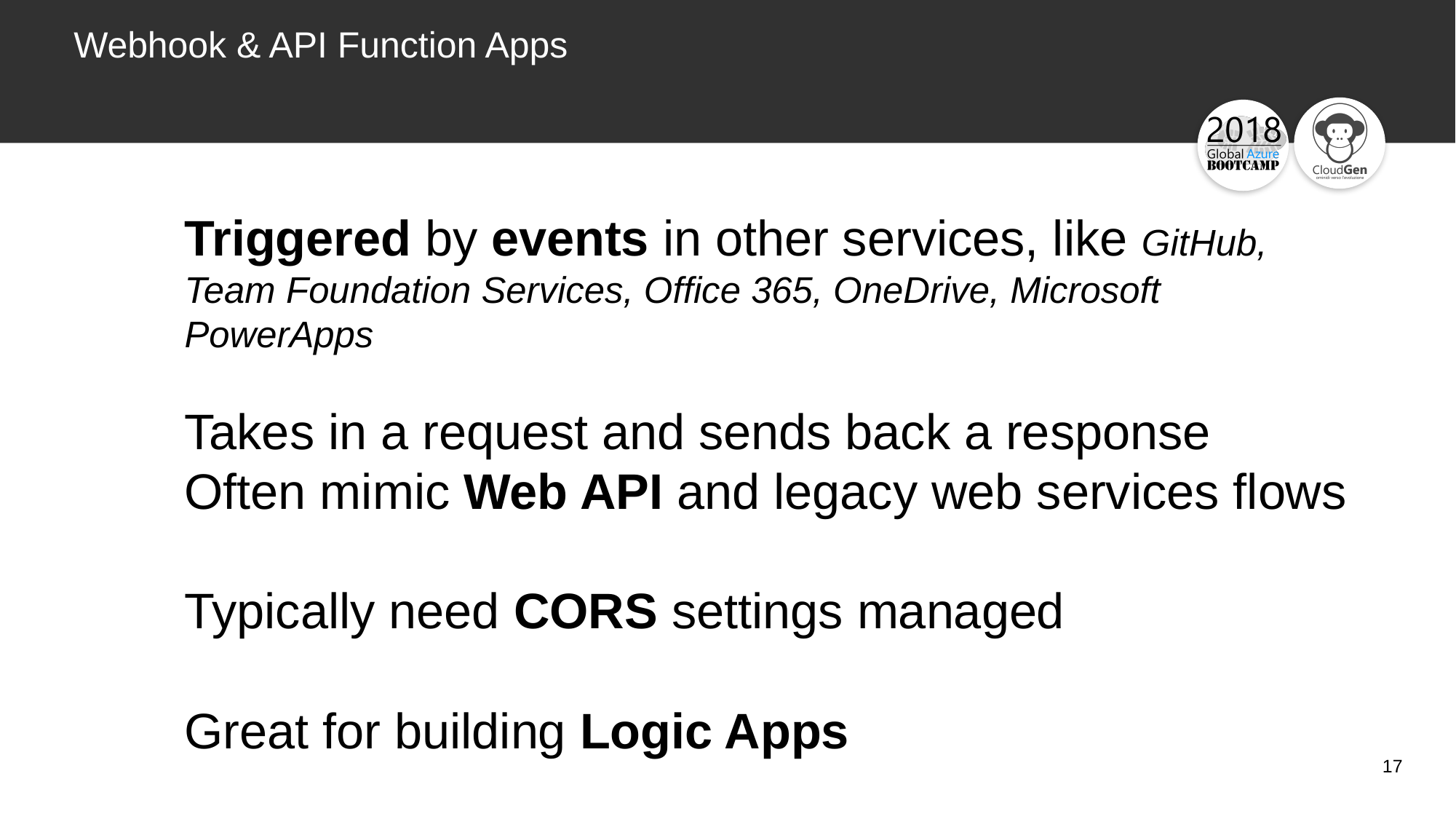

# Webhook & API Function Apps

Triggered by events in other services, like GitHub, Team Foundation Services, Office 365, OneDrive, Microsoft PowerApps

Takes in a request and sends back a response
Often mimic Web API and legacy web services flows

Typically need CORS settings managed

Great for building Logic Apps